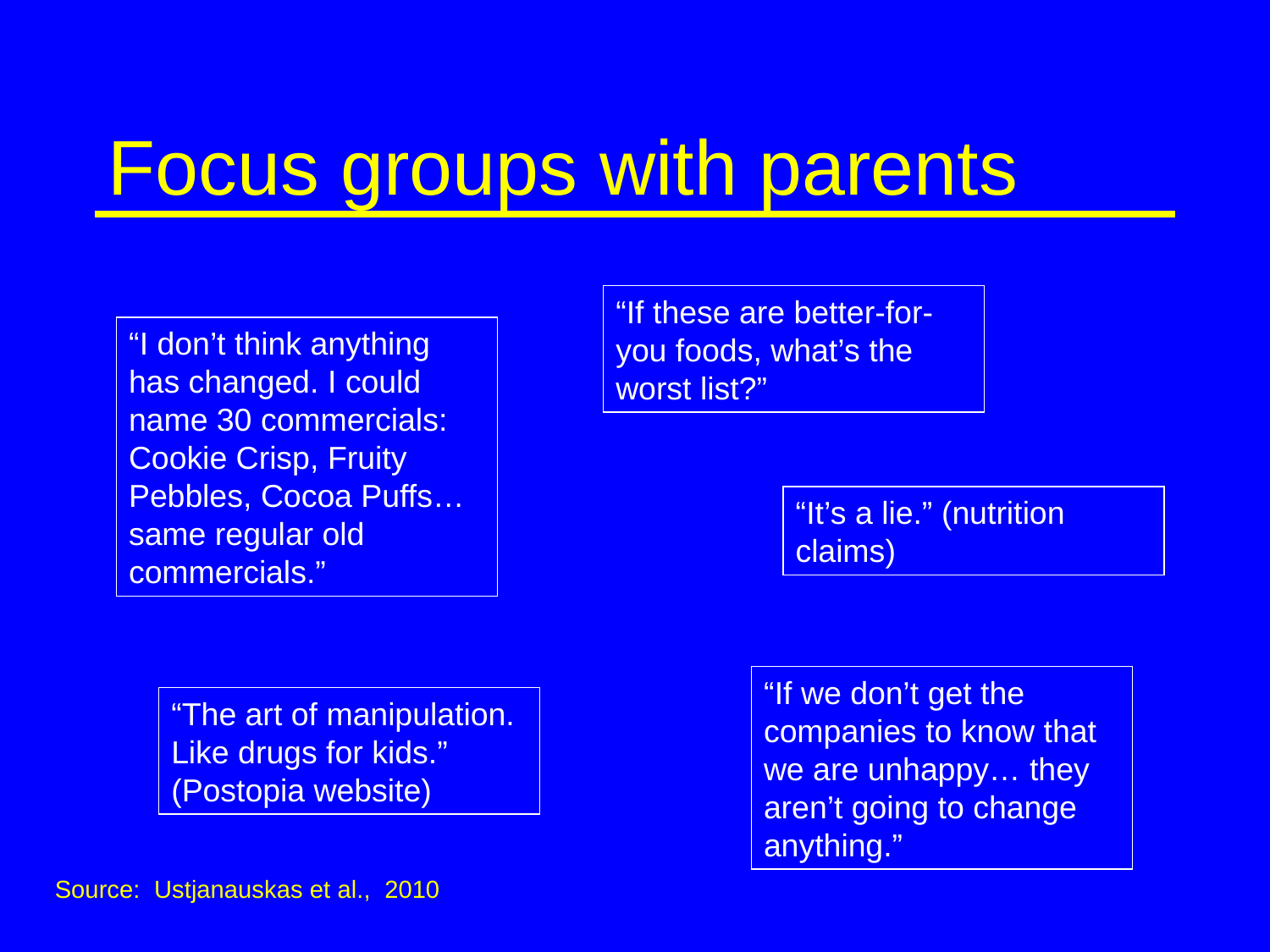

# Focus groups with parents
“If these are better-for-you foods, what’s the worst list?”
“I don’t think anything has changed. I could name 30 commercials: Cookie Crisp, Fruity Pebbles, Cocoa Puffs… same regular old commercials.”
“It’s a lie.” (nutrition claims)
“If we don’t get the companies to know that we are unhappy… they aren’t going to change anything.”
“The art of manipulation. Like drugs for kids.” (Postopia website)
Source:  Ustjanauskas et al.,  2010